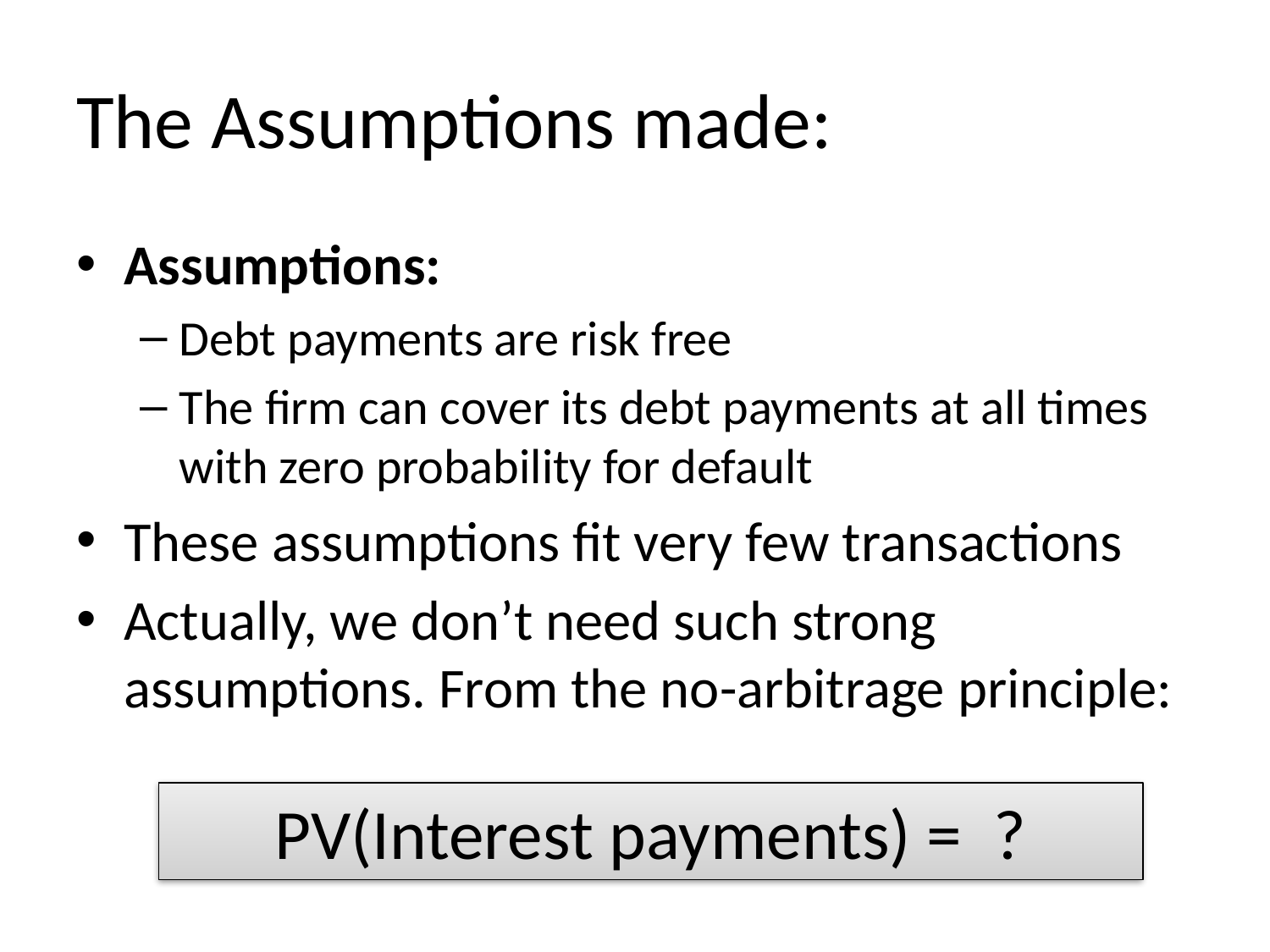

# The Assumptions made:
Assumptions:
Debt payments are risk free
The firm can cover its debt payments at all times with zero probability for default
These assumptions fit very few transactions
Actually, we don’t need such strong assumptions. From the no-arbitrage principle:

PV(Interest payments) =  ?